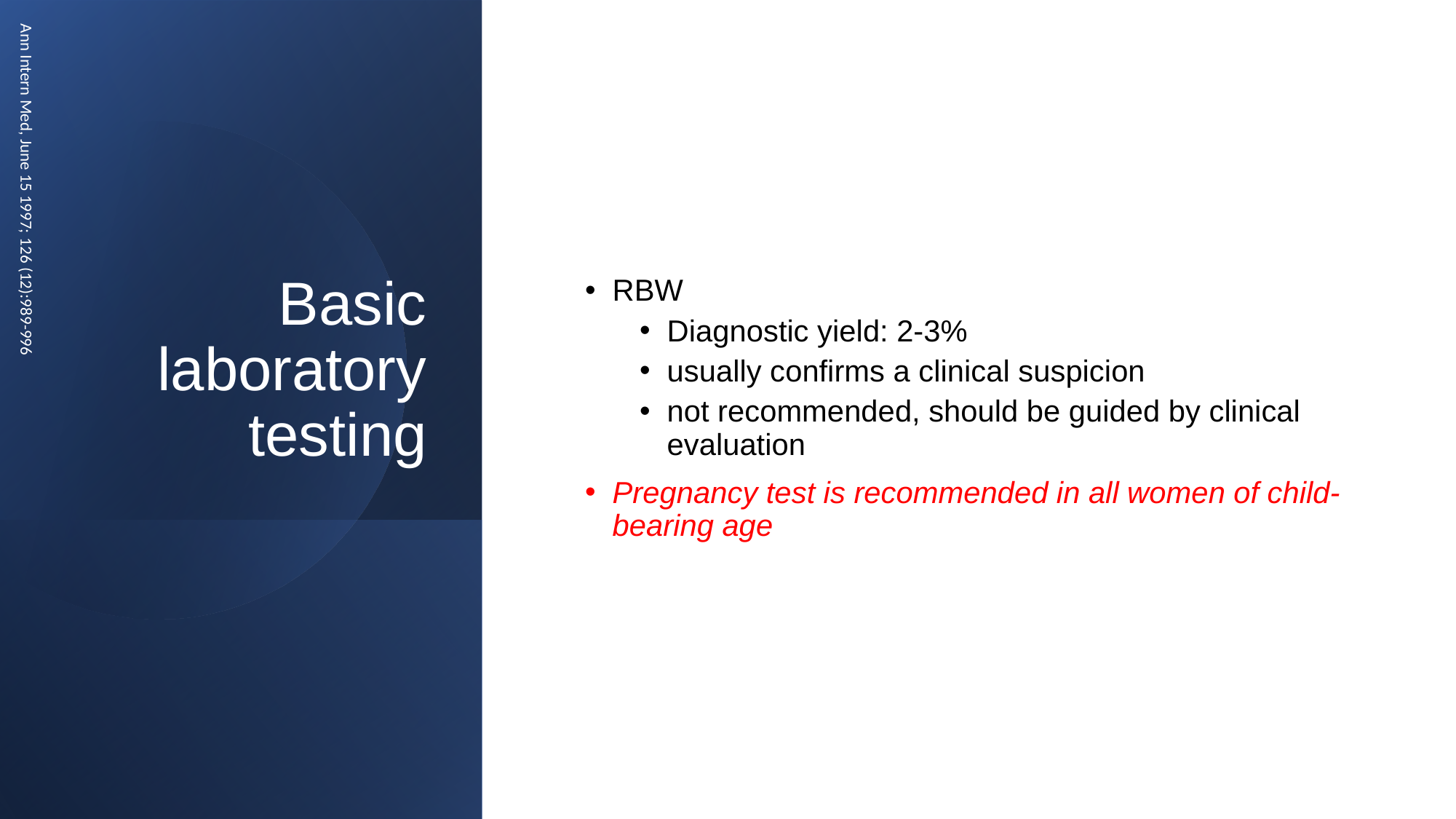

# Basic laboratory testing
RBW
Diagnostic yield: 2-3%
usually confirms a clinical suspicion
not recommended, should be guided by clinical evaluation
Pregnancy test is recommended in all women of child-bearing age

Ann Intern Med, June 15 1997; 126 (12):989-996